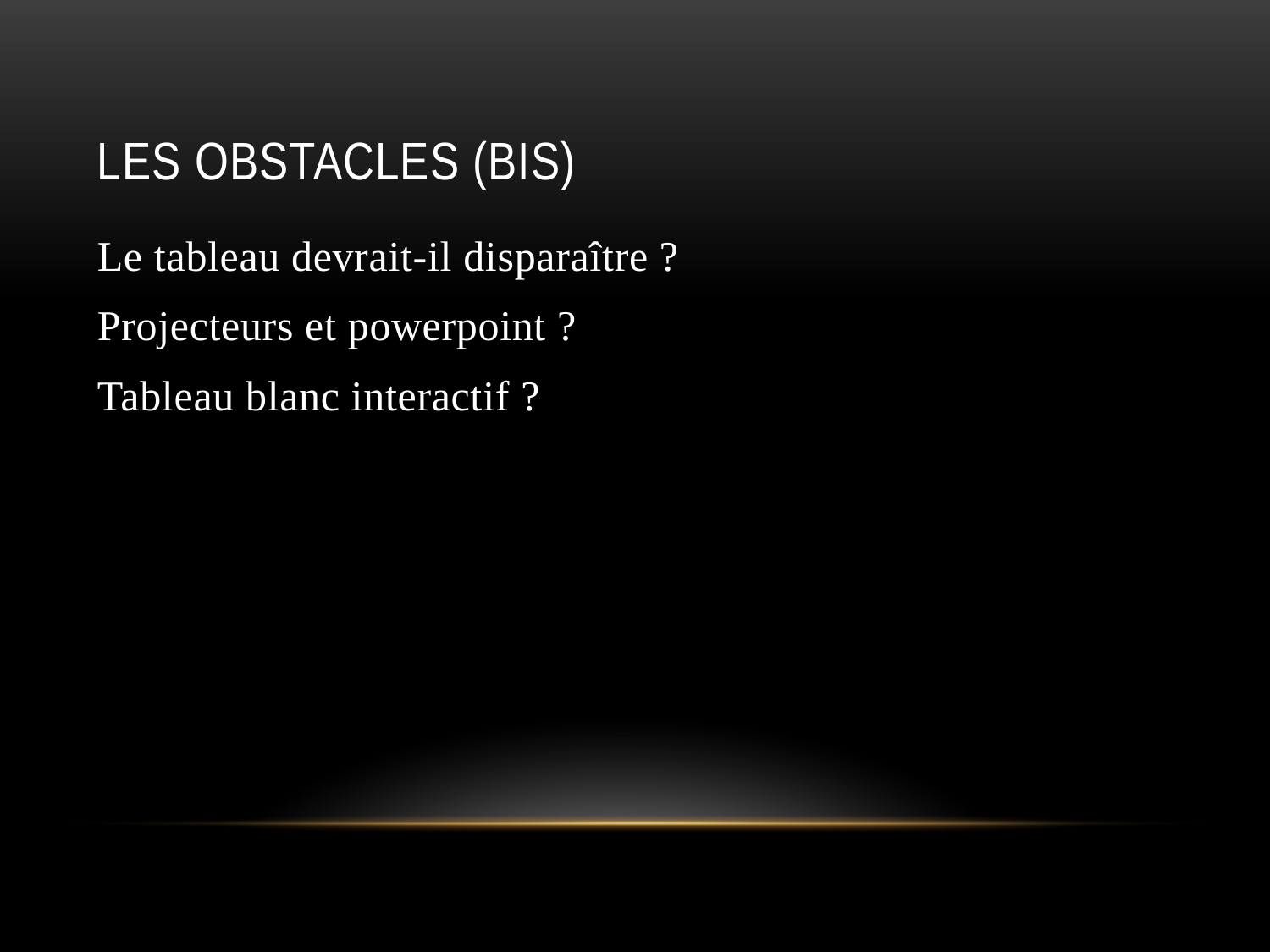

# Les obstacles (bis)
Le tableau devrait-il disparaître ?
Projecteurs et powerpoint ?
Tableau blanc interactif ?